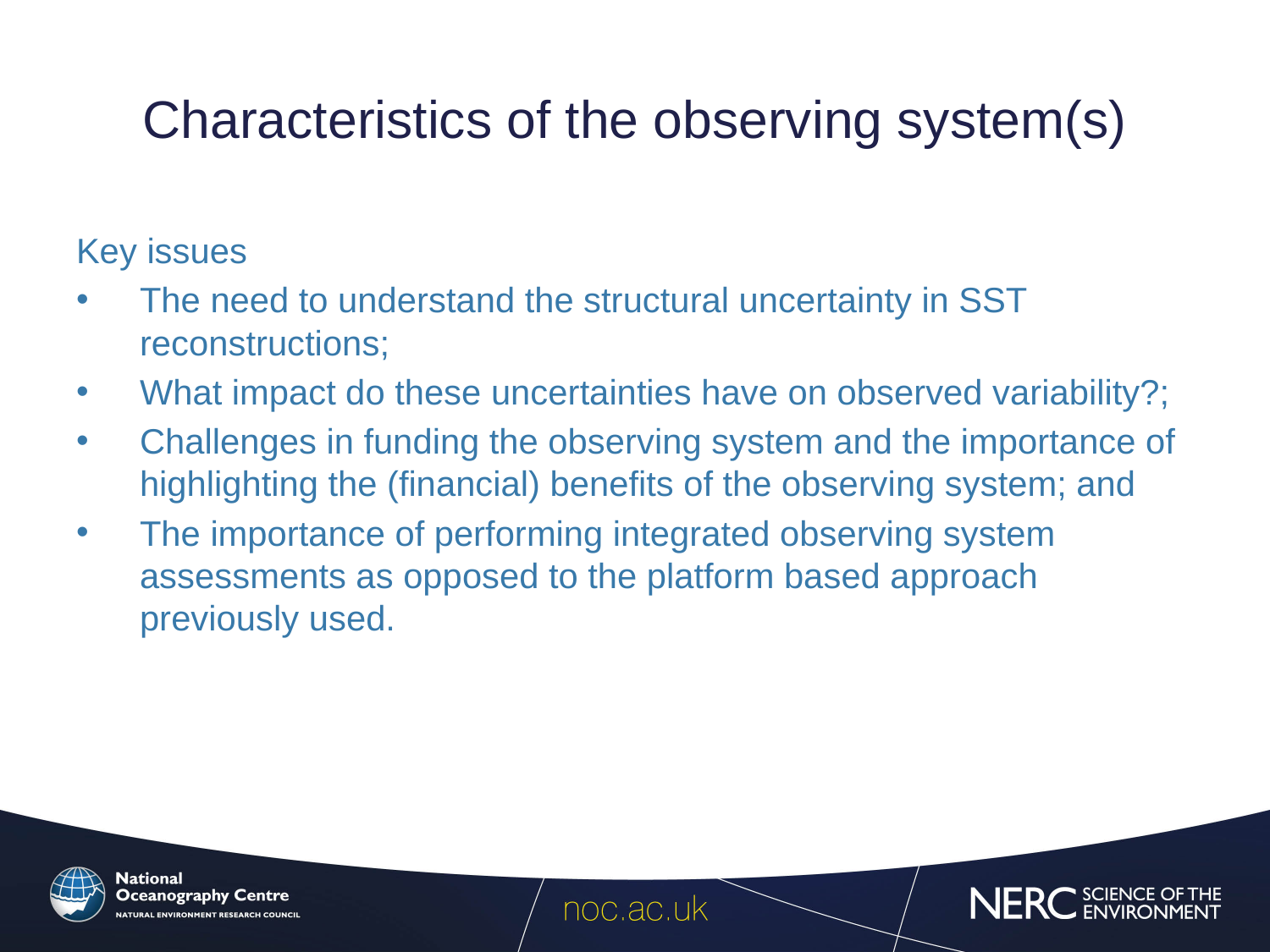

# Characteristics of the observing system(s)
Key issues
The need to understand the structural uncertainty in SST reconstructions;
What impact do these uncertainties have on observed variability?;
Challenges in funding the observing system and the importance of highlighting the (financial) benefits of the observing system; and
The importance of performing integrated observing system assessments as opposed to the platform based approach previously used.